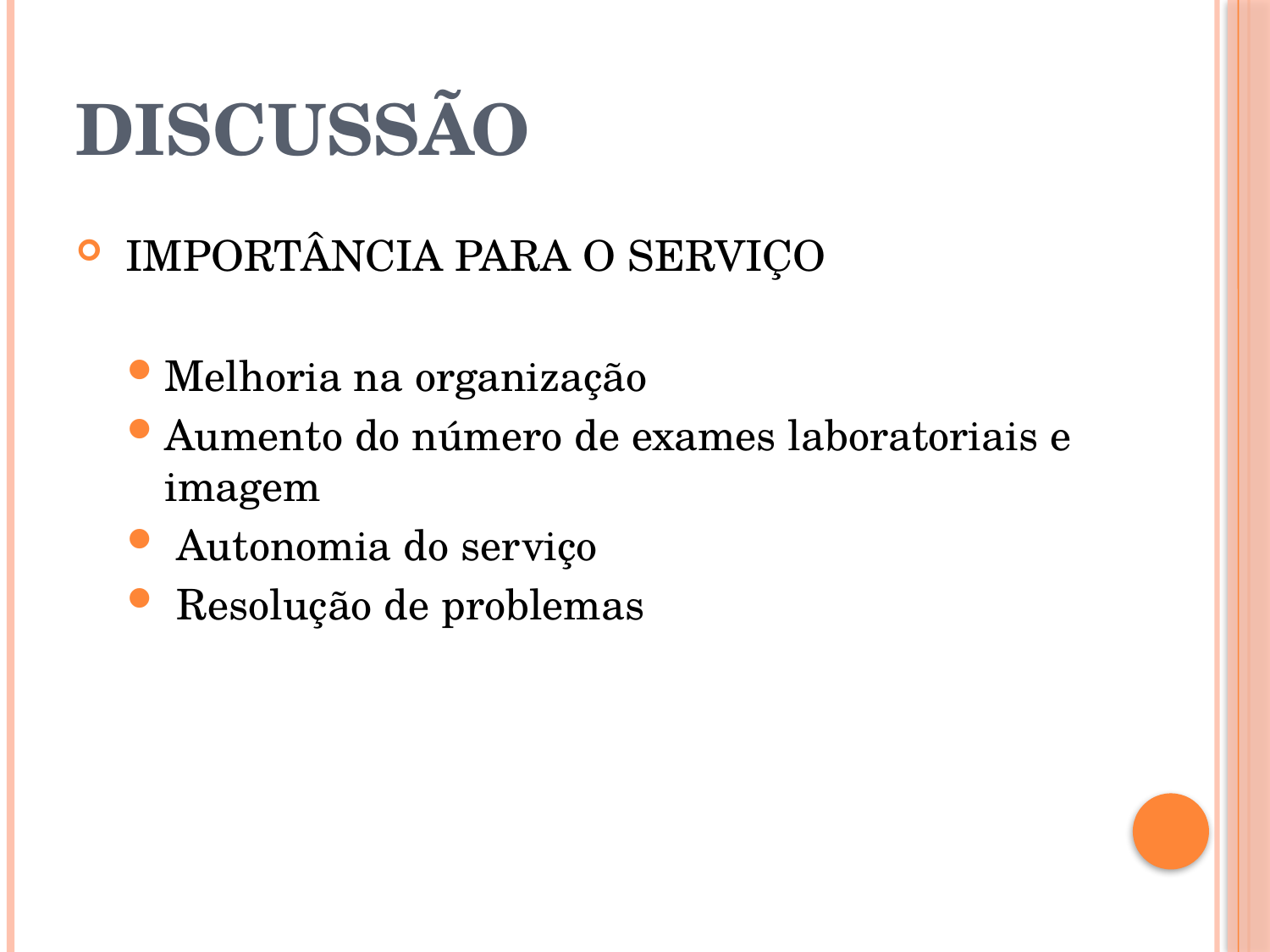

Discussão
 IMPORTÂNCIA PARA O SERVIÇO

Melhoria na organização
Aumento do número de exames laboratoriais e imagem
 Autonomia do serviço
 Resolução de problemas